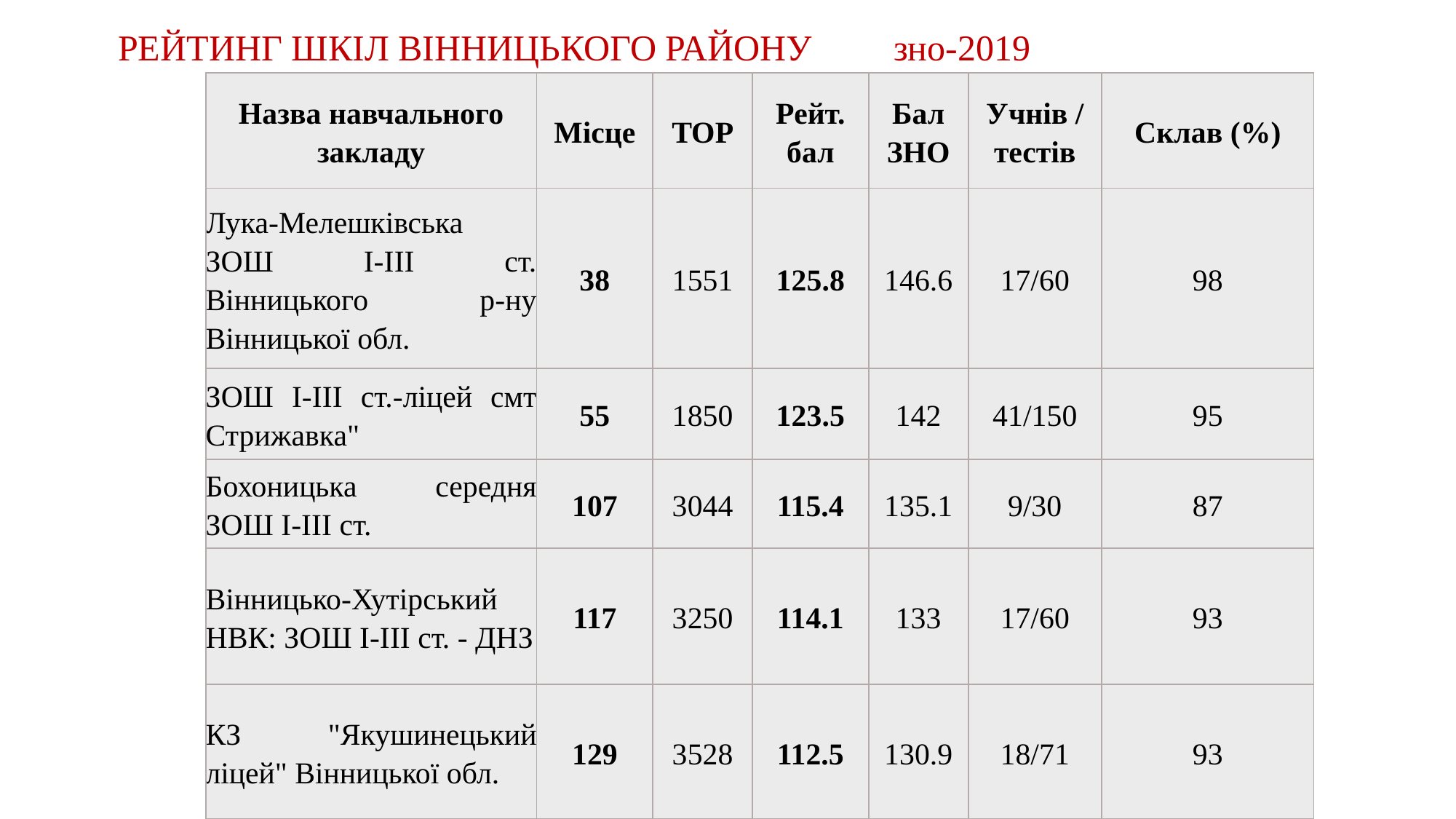

# РЕЙТИНГ ШКІЛ ВІННИЦЬКОГО РАЙОНУ         зно-2019
| Назва навчального закладу | Місце | TOP | Рейт. бал | Бал ЗНО | Учнів / тестів | Склав (%) |
| --- | --- | --- | --- | --- | --- | --- |
| Лука-Мелешківська ЗОШ I-III ст. Вінницького р-ну Вінницької обл. | 38 | 1551 | 125.8 | 146.6 | 17/60 | 98 |
| ЗОШ I-III ст.-ліцей смт Стрижавка" | 55 | 1850 | 123.5 | 142 | 41/150 | 95 |
| Бохоницька середня ЗОШ I-III ст. | 107 | 3044 | 115.4 | 135.1 | 9/30 | 87 |
| Вінницько-Хутірський НВК: ЗОШ I-III ст. - ДНЗ | 117 | 3250 | 114.1 | 133 | 17/60 | 93 |
| КЗ "Якушинецький ліцей" Вінницької обл. | 129 | 3528 | 112.5 | 130.9 | 18/71 | 93 |